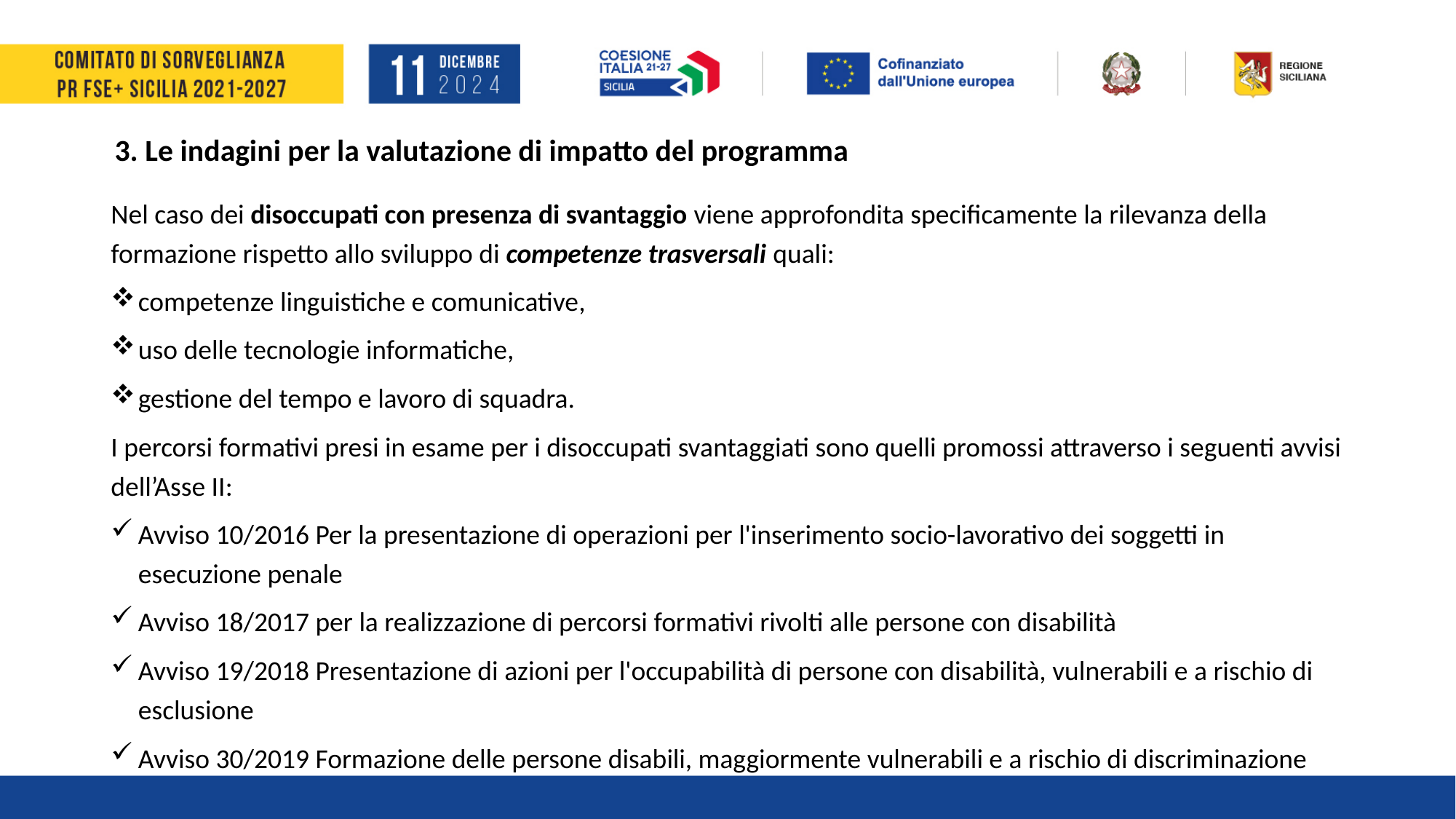

3. Le indagini per la valutazione di impatto del programma
Nel caso dei disoccupati con presenza di svantaggio viene approfondita specificamente la rilevanza della formazione rispetto allo sviluppo di competenze trasversali quali:
competenze linguistiche e comunicative,
uso delle tecnologie informatiche,
gestione del tempo e lavoro di squadra.
I percorsi formativi presi in esame per i disoccupati svantaggiati sono quelli promossi attraverso i seguenti avvisi dell’Asse II:
Avviso 10/2016 Per la presentazione di operazioni per l'inserimento socio-lavorativo dei soggetti in esecuzione penale
Avviso 18/2017 per la realizzazione di percorsi formativi rivolti alle persone con disabilità
Avviso 19/2018 Presentazione di azioni per l'occupabilità di persone con disabilità, vulnerabili e a rischio di esclusione
Avviso 30/2019 Formazione delle persone disabili, maggiormente vulnerabili e a rischio di discriminazione